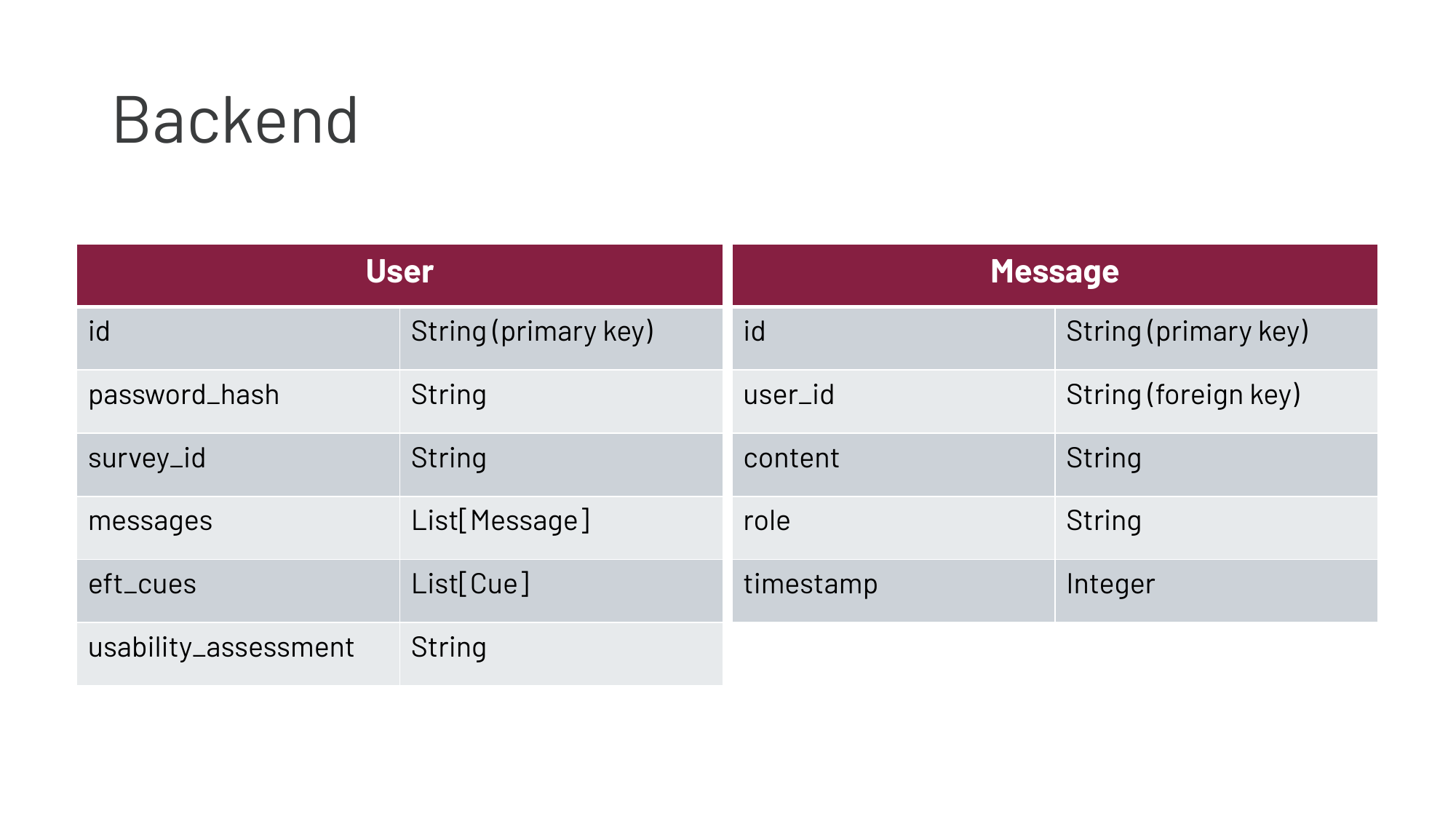

Backend
| User |  |
| --- | --- |
| id | String (primary key) |
| password\_hash | String |
| survey\_id | String |
| messages | List[Message] |
| eft\_cues | List[Cue] |
| usability\_assessment | String |
| Message |  |
| --- | --- |
| id | String (primary key) |
| user\_id | String (foreign key) |
| content | String |
| role | String |
| timestamp | Integer |